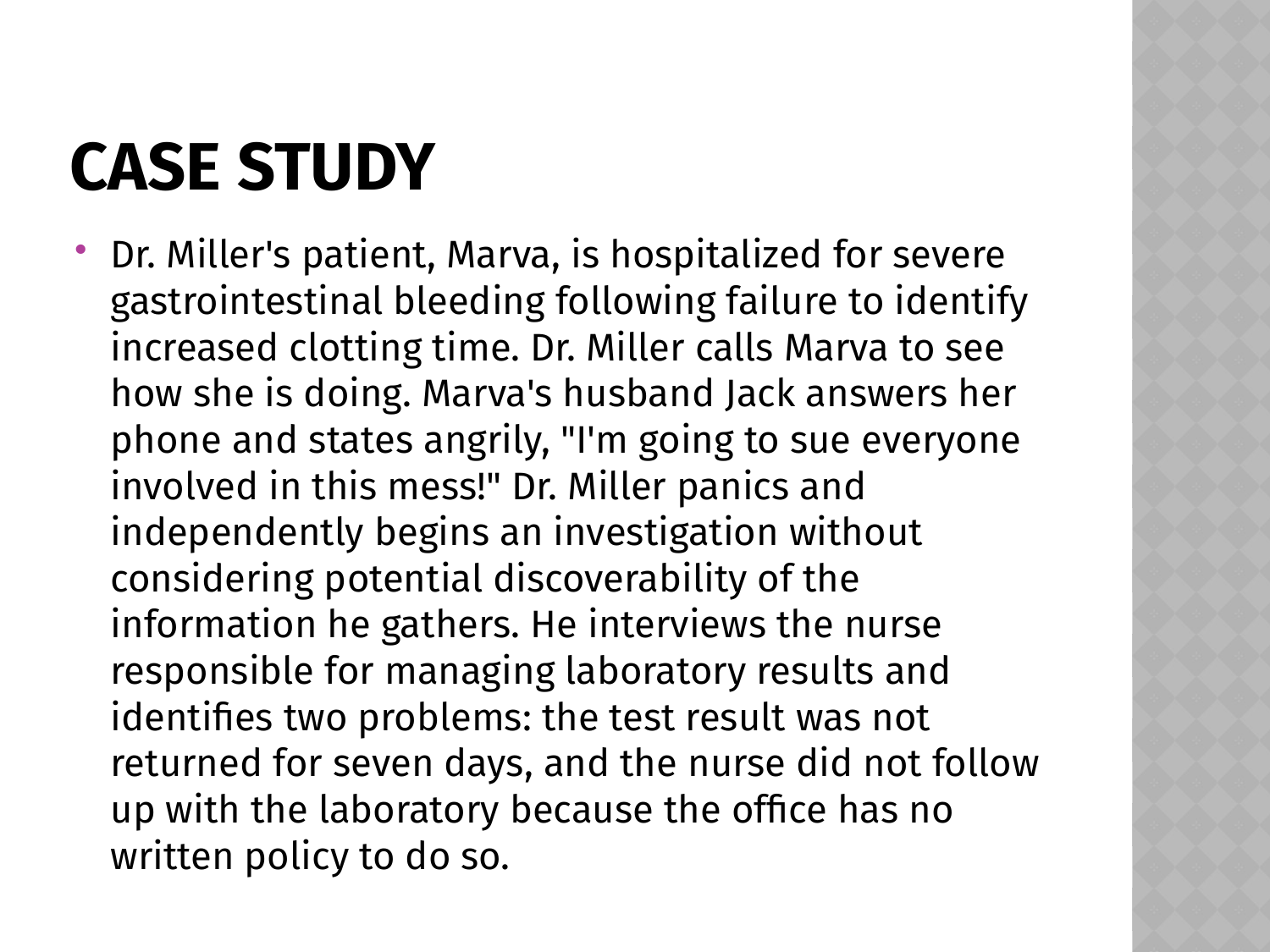

# Case study
Dr. Miller's patient, Marva, is hospitalized for severe gastrointestinal bleeding following failure to identify increased clotting time. Dr. Miller calls Marva to see how she is doing. Marva's husband Jack answers her phone and states angrily, "I'm going to sue everyone involved in this mess!" Dr. Miller panics and independently begins an investigation without considering potential discoverability of the information he gathers. He interviews the nurse responsible for managing laboratory results and identifies two problems: the test result was not returned for seven days, and the nurse did not follow up with the laboratory because the office has no written policy to do so.